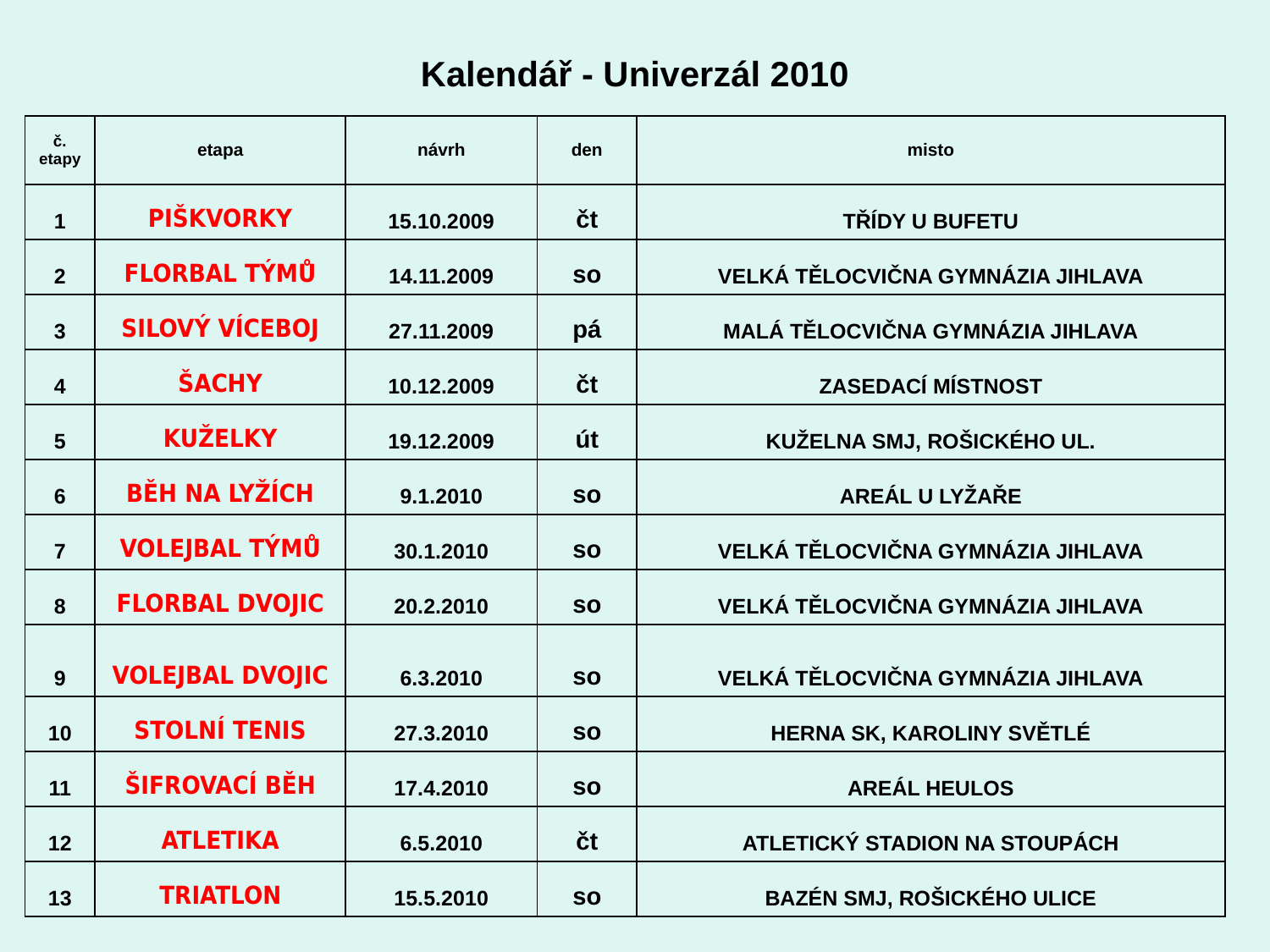

Kalendář - Univerzál 2010
| č. etapy | etapa | návrh | den | misto |
| --- | --- | --- | --- | --- |
| 1 | PIŠKVORKY | 15.10.2009 | čt | TŘÍDY U BUFETU |
| 2 | FLORBAL TÝMŮ | 14.11.2009 | so | VELKÁ TĚLOCVIČNA GYMNÁZIA JIHLAVA |
| 3 | SILOVÝ VÍCEBOJ | 27.11.2009 | pá | MALÁ TĚLOCVIČNA GYMNÁZIA JIHLAVA |
| 4 | ŠACHY | 10.12.2009 | čt | ZASEDACÍ MÍSTNOST |
| 5 | KUŽELKY | 19.12.2009 | út | KUŽELNA SMJ, ROŠICKÉHO UL. |
| 6 | BĚH NA LYŽÍCH | 9.1.2010 | so | AREÁL U LYŽAŘE |
| 7 | VOLEJBAL TÝMŮ | 30.1.2010 | so | VELKÁ TĚLOCVIČNA GYMNÁZIA JIHLAVA |
| 8 | FLORBAL DVOJIC | 20.2.2010 | so | VELKÁ TĚLOCVIČNA GYMNÁZIA JIHLAVA |
| 9 | VOLEJBAL DVOJIC | 6.3.2010 | so | VELKÁ TĚLOCVIČNA GYMNÁZIA JIHLAVA |
| 10 | STOLNÍ TENIS | 27.3.2010 | so | HERNA SK, KAROLINY SVĚTLÉ |
| 11 | ŠIFROVACÍ BĚH | 17.4.2010 | so | AREÁL HEULOS |
| 12 | ATLETIKA | 6.5.2010 | čt | ATLETICKÝ STADION NA STOUPÁCH |
| 13 | TRIATLON | 15.5.2010 | so | BAZÉN SMJ, ROŠICKÉHO ULICE |